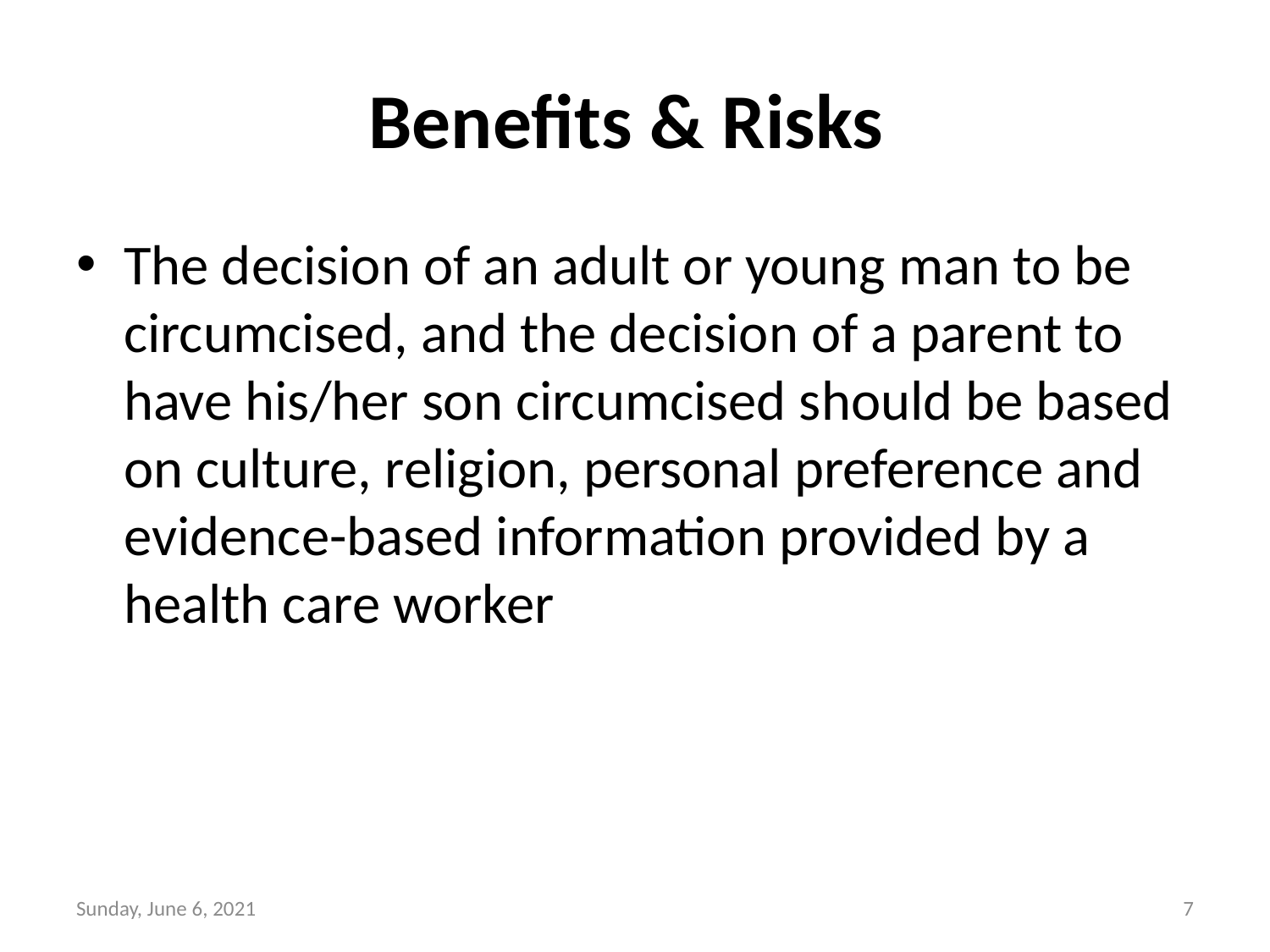

# Benefits & Risks
The decision of an adult or young man to be circumcised, and the decision of a parent to have his/her son circumcised should be based on culture, religion, personal preference and evidence-based information provided by a health care worker
Sunday, June 6, 2021
7